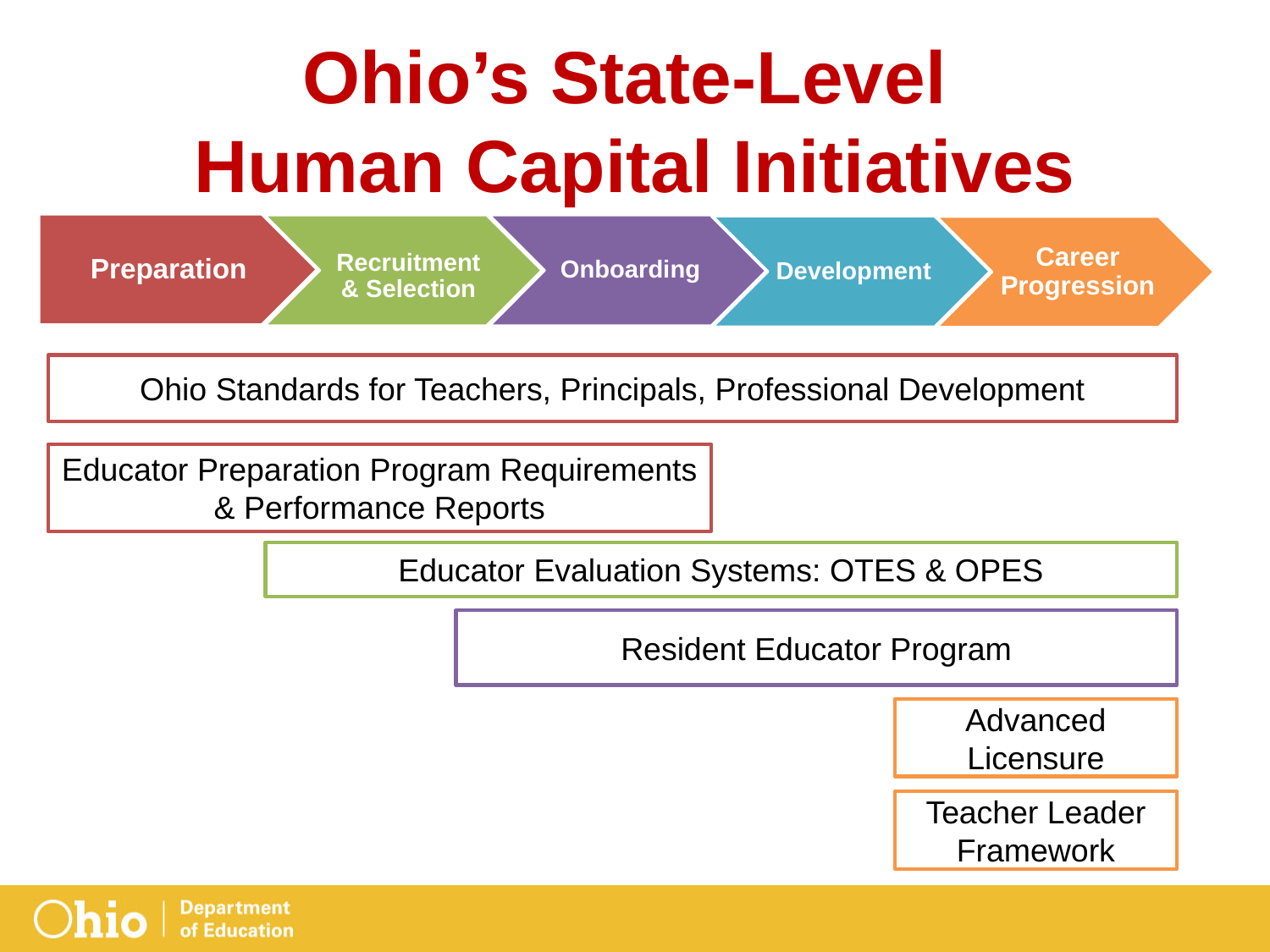

# Ohio’s State-Level Human Capital Initiatives

Preparation

Recruitment & Selection

Onboarding

Development

Career Progression
Ohio Standards for Teachers, Principals, Professional Development
Educator Preparation Program Requirements & Performance Reports
Educator Evaluation Systems: OTES & OPES
Resident Educator Program
Advanced Licensure
Teacher Leader Framework